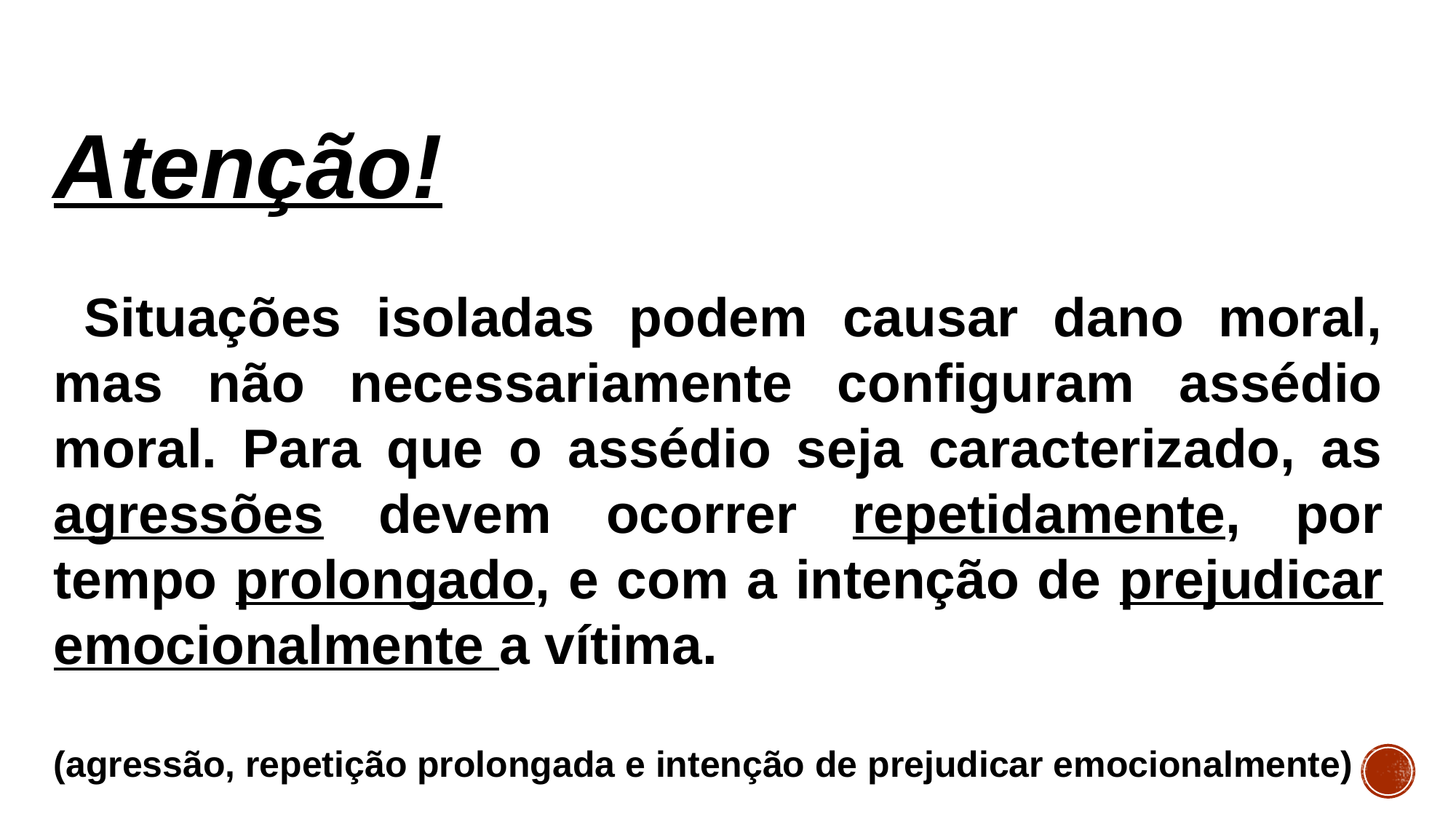

Atenção!

 Situações isoladas podem causar dano moral, mas não necessariamente configuram assédio moral. Para que o assédio seja caracterizado, as agressões devem ocorrer repetidamente, por tempo prolongado, e com a intenção de prejudicar emocionalmente a vítima.

(agressão, repetição prolongada e intenção de prejudicar emocionalmente)